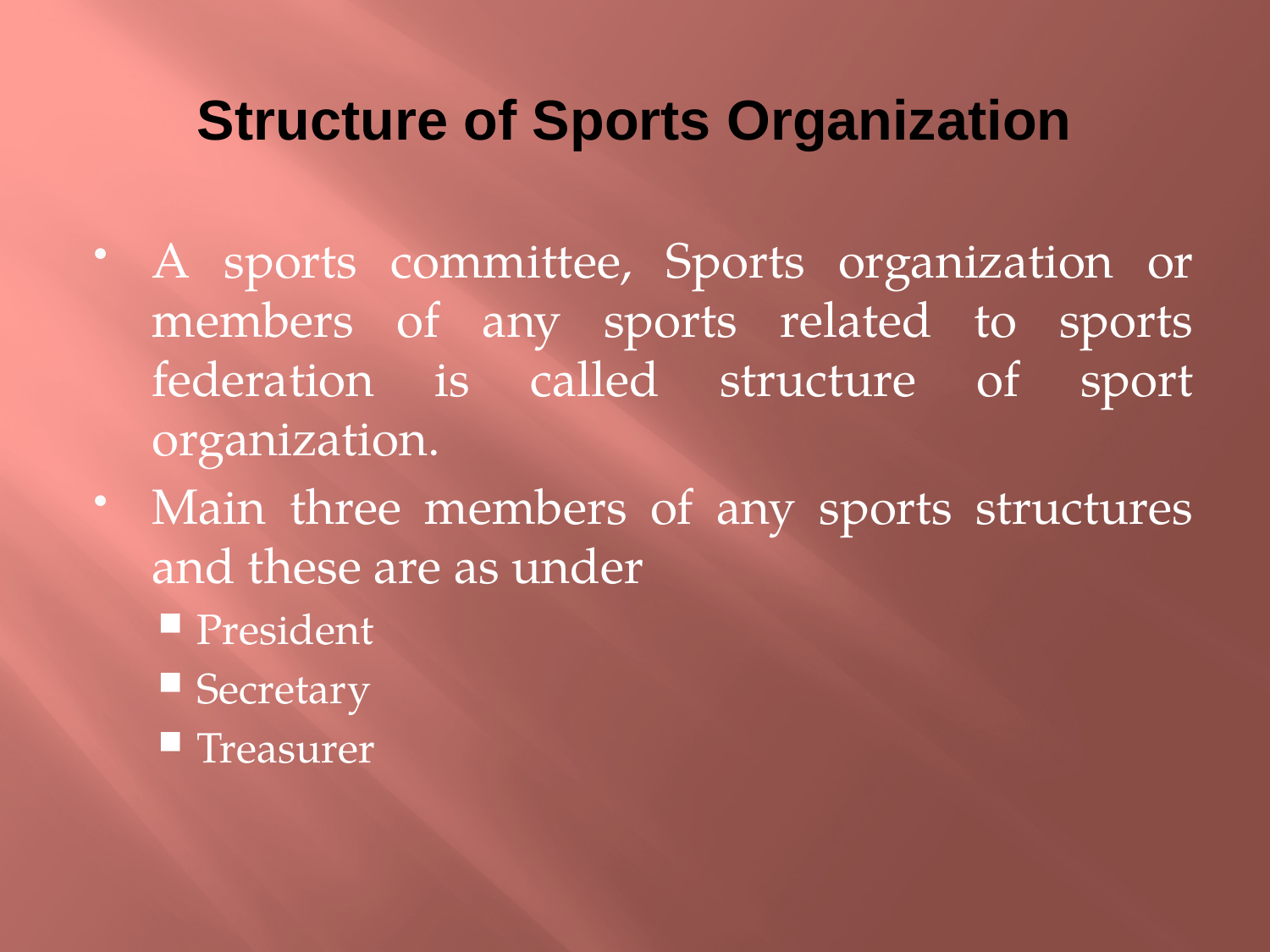

# Structure of Sports Organization
A sports committee, Sports organization or members of any sports related to sports federation is called structure of sport organization.
Main three members of any sports structures and these are as under
President
Secretary
Treasurer